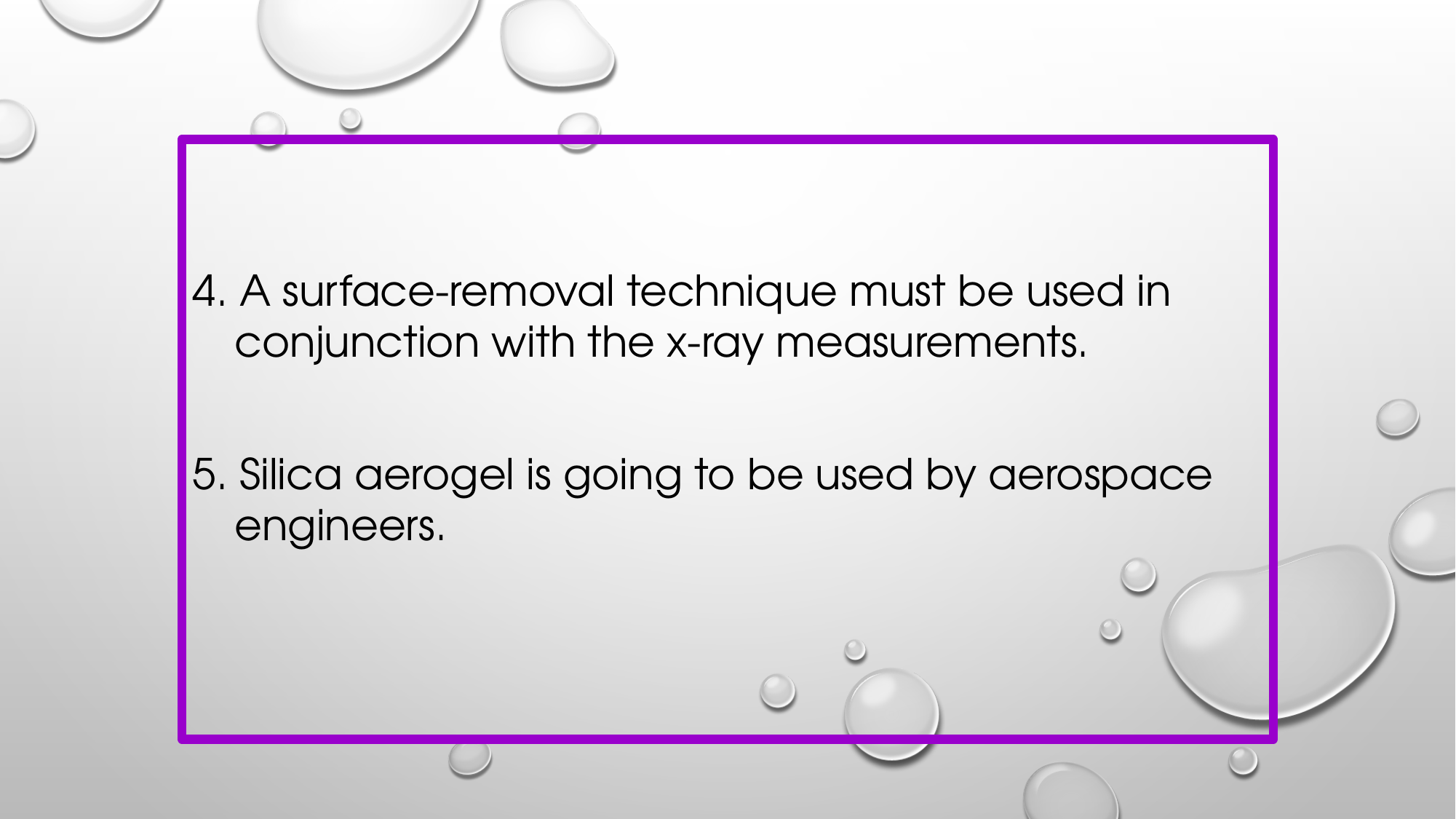

#
4. A surface-removal technique must be used in conjunction with the x-ray measurements.

5. Silica aerogel is going to be used by aerospace engineers.